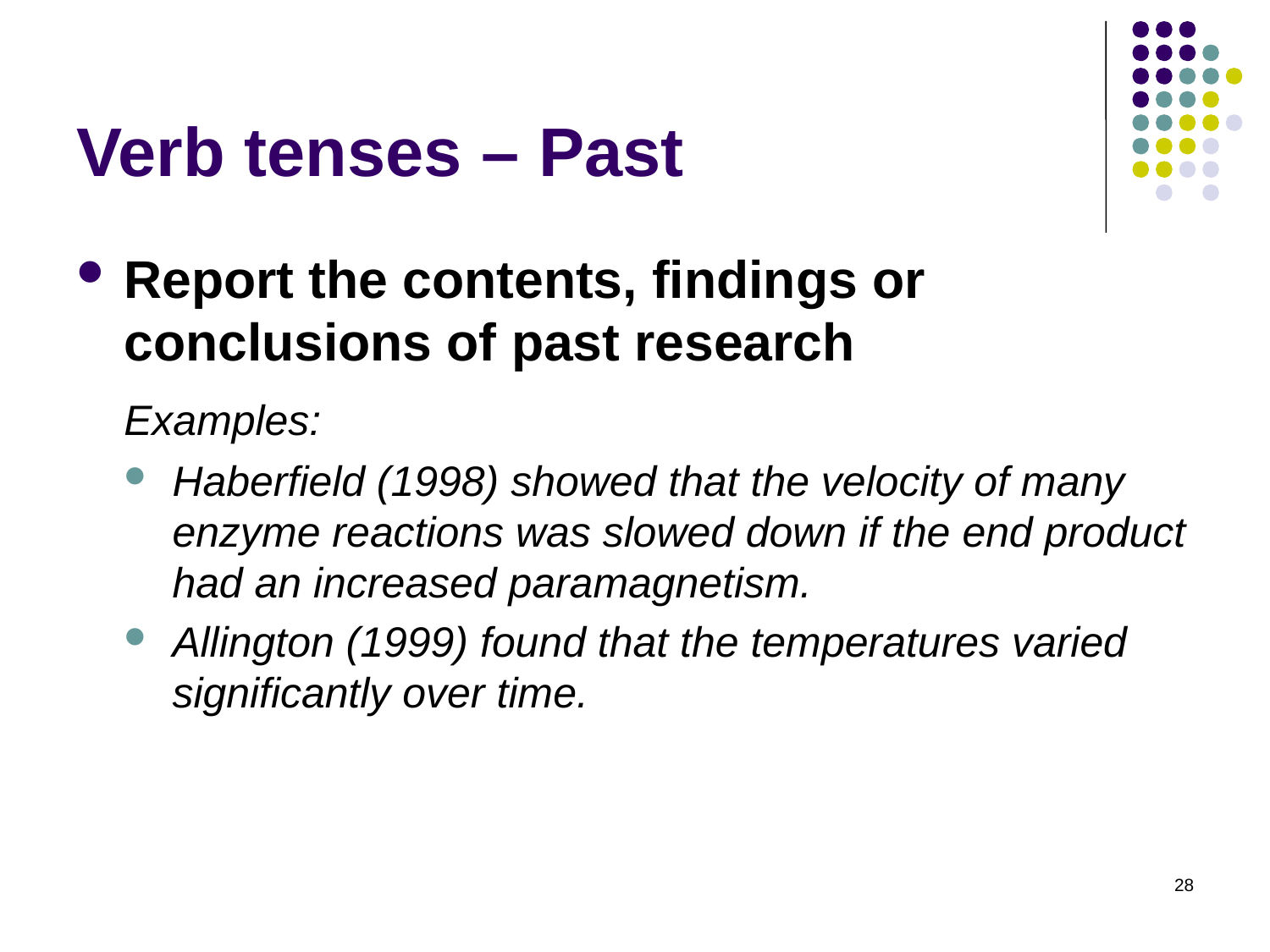

# Verb tenses – Past
Report the contents, findings or conclusions of past research
	Examples:
Haberfield (1998) showed that the velocity of many enzyme reactions was slowed down if the end product had an increased paramagnetism.
Allington (1999) found that the temperatures varied significantly over time.
28